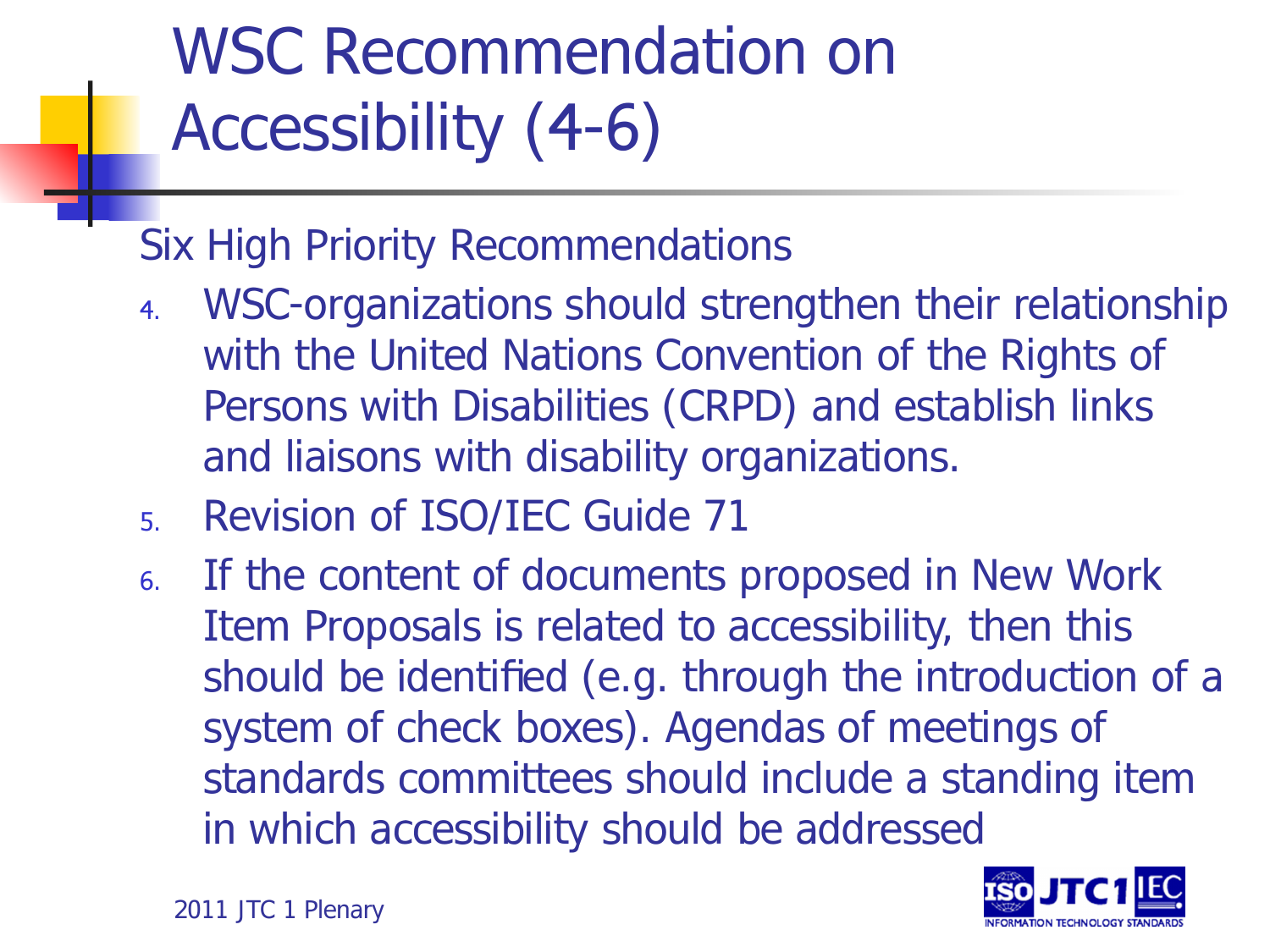

# WSC Recommendation on Accessibility (4-6)
Six High Priority Recommendations
WSC-organizations should strengthen their relationship with the United Nations Convention of the Rights of Persons with Disabilities (CRPD) and establish links and liaisons with disability organizations.
Revision of ISO/IEC Guide 71
If the content of documents proposed in New Work Item Proposals is related to accessibility, then this should be identified (e.g. through the introduction of a system of check boxes). Agendas of meetings of standards committees should include a standing item in which accessibility should be addressed
2011 JTC 1 Plenary